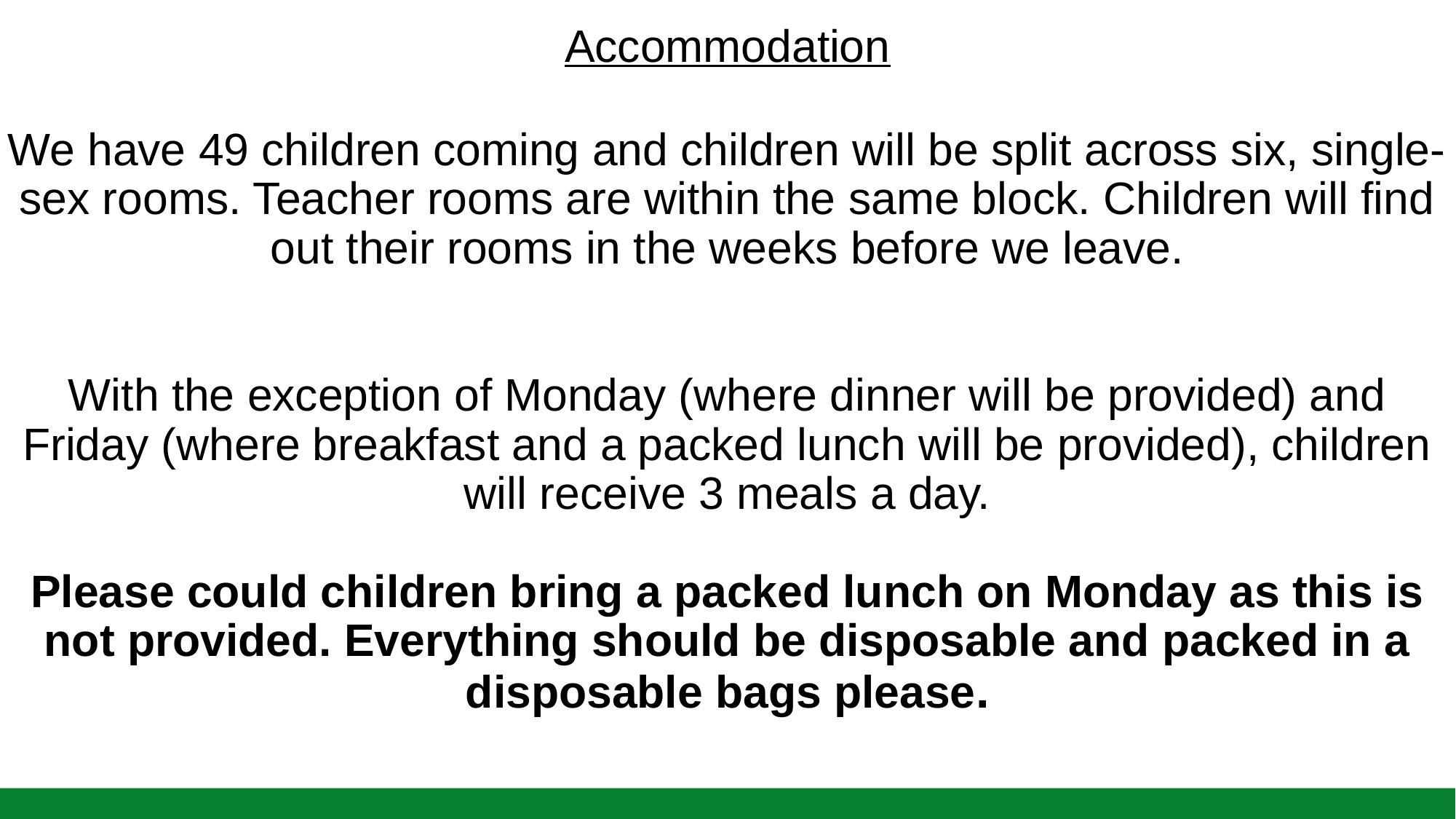

Accommodation
We have 49 children coming and children will be split across six, single-sex rooms. Teacher rooms are within the same block. Children will find out their rooms in the weeks before we leave.

With the exception of Monday (where dinner will be provided) and Friday (where breakfast and a packed lunch will be provided), children will receive 3 meals a day.

Please could children bring a packed lunch on Monday as this is not provided. Everything should be disposable and packed in a disposable bags please.